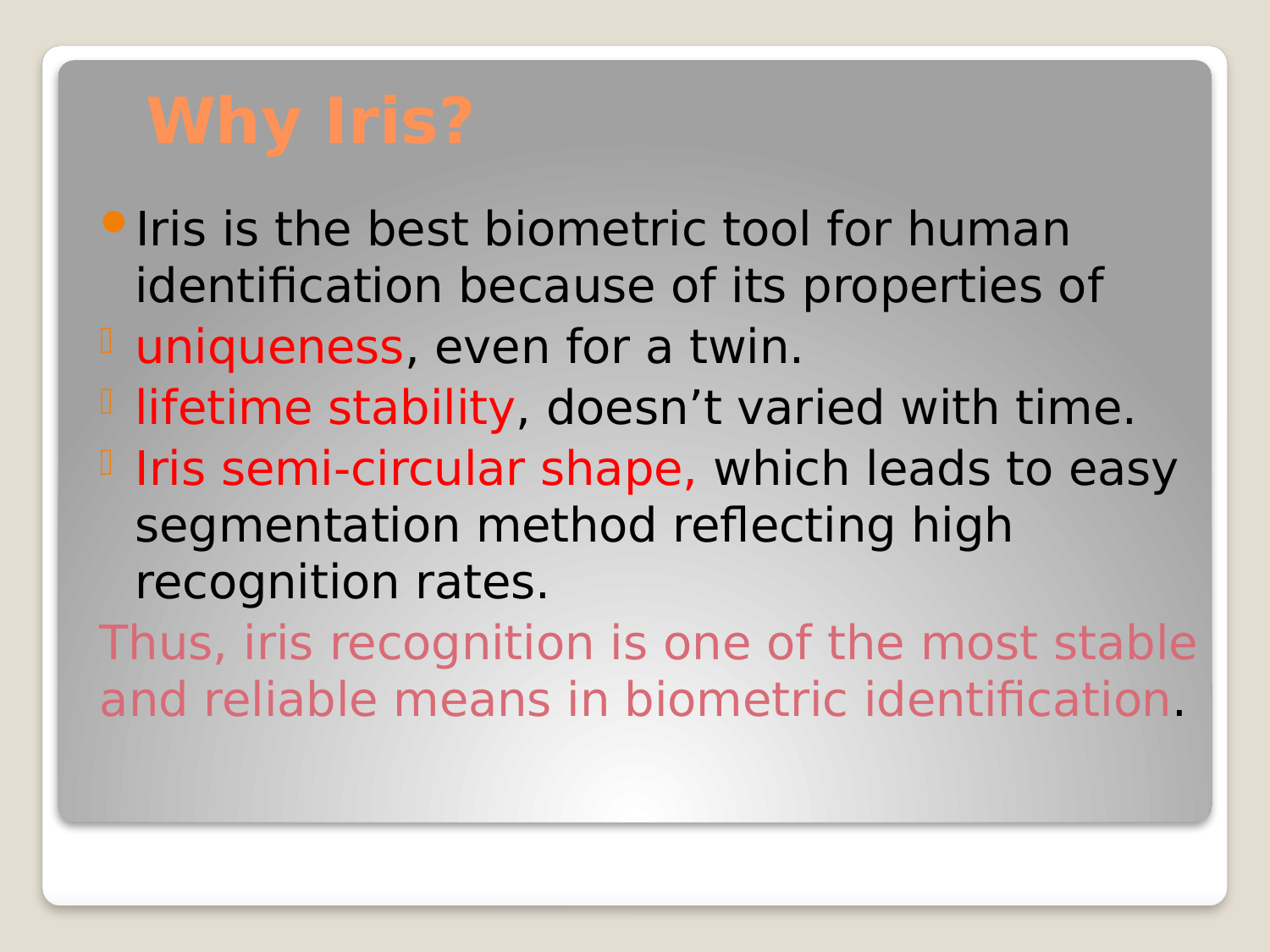

# Why Iris?
Iris is the best biometric tool for human identification because of its properties of
uniqueness, even for a twin.
lifetime stability, doesn’t varied with time.
Iris semi-circular shape, which leads to easy segmentation method reflecting high recognition rates.
Thus, iris recognition is one of the most stable and reliable means in biometric identification.